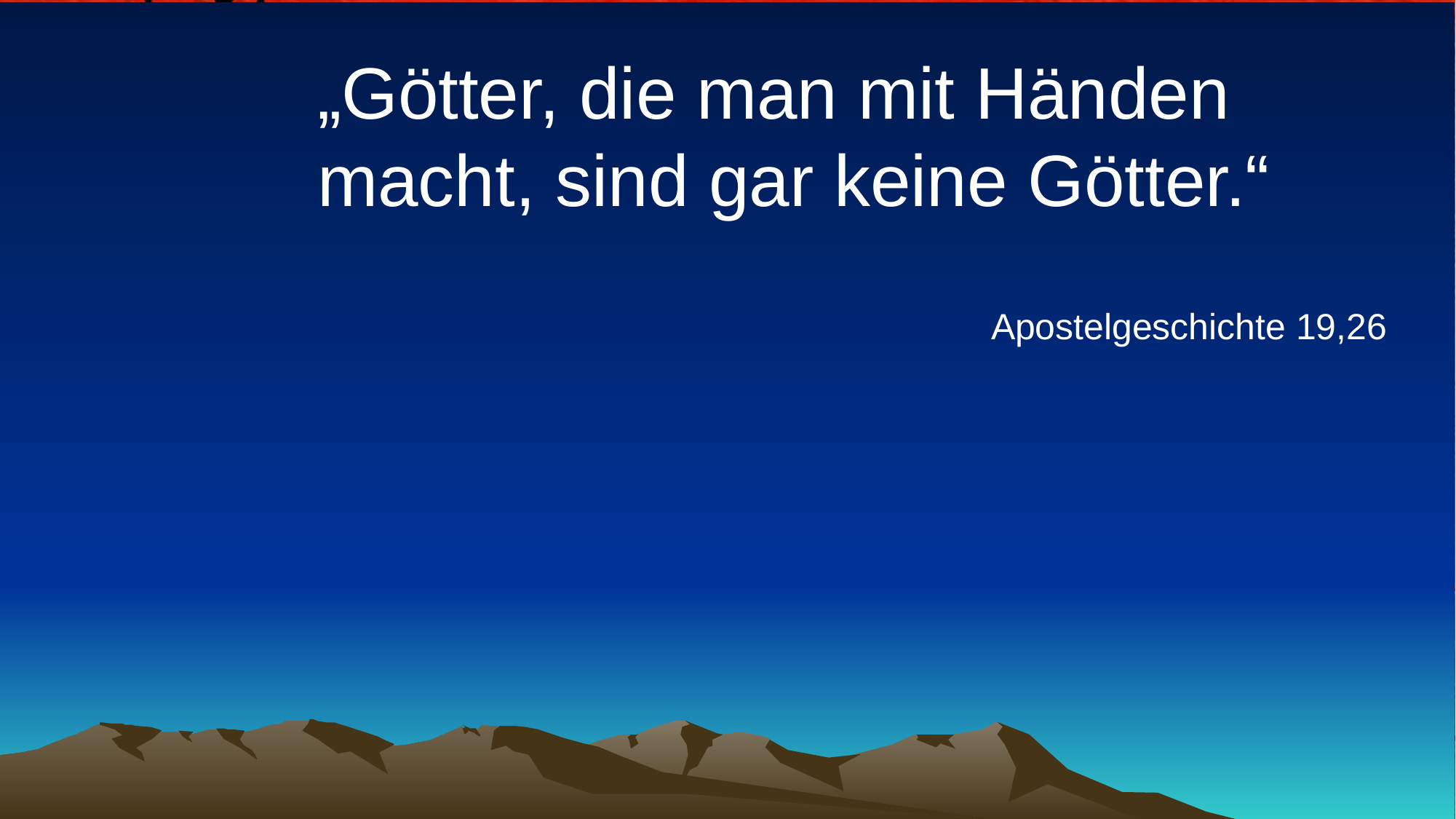

# „Götter, die man mit Händen macht, sind gar keine Götter.“
Apostelgeschichte 19,26